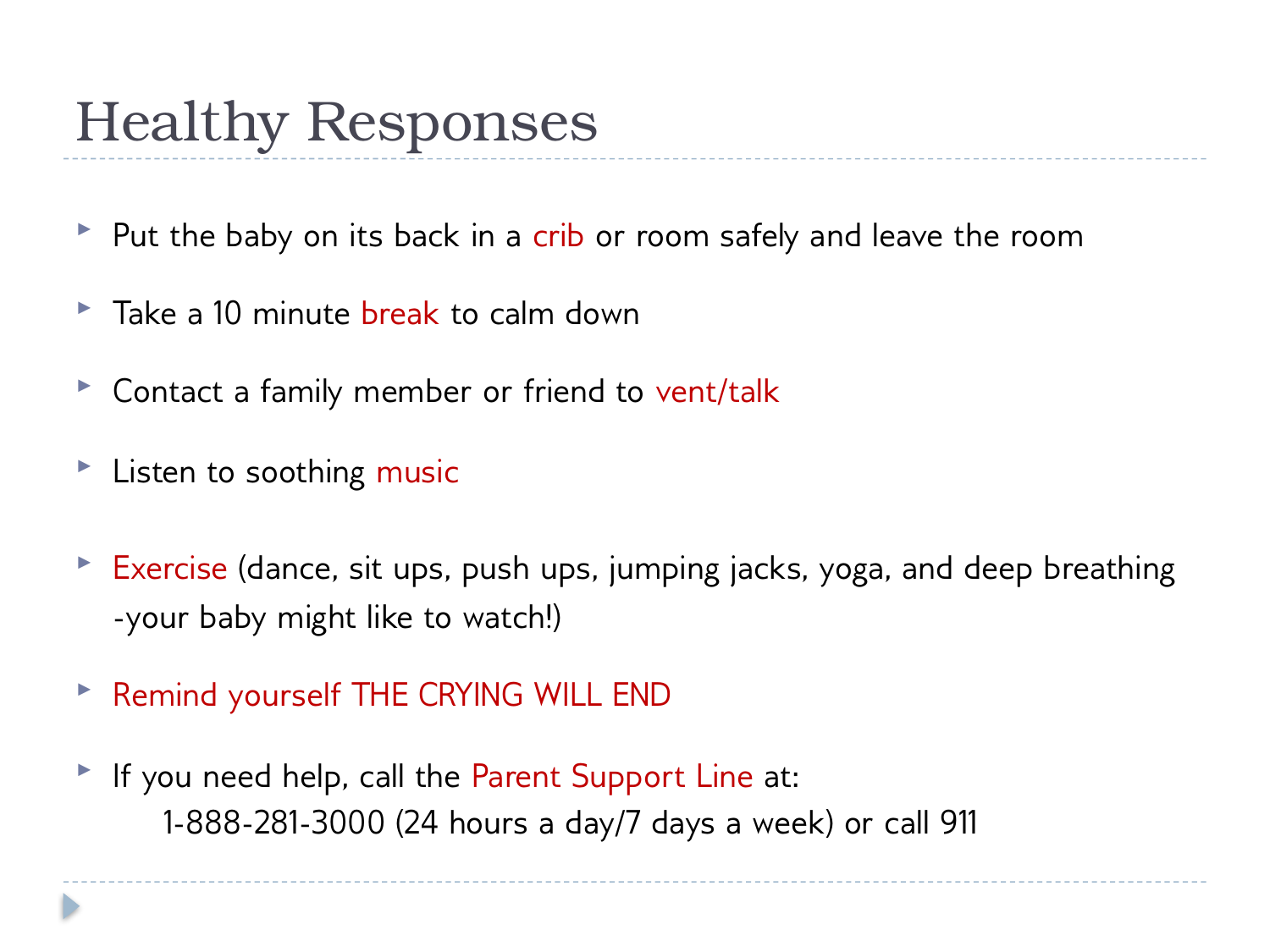

# Healthy Responses

Put the baby on its back in a crib or room safely and leave the room

Take a 10 minute break to calm down

Contact a family member or friend to vent/talk

Listen to soothing music

Exercise (dance, sit ups, push ups, jumping jacks, yoga, and deep breathing -your baby might like to watch!)

Remind yourself THE CRYING WILL END

If you need help, call the Parent Support Line at:
	1-888-281-3000 (24 hours a day/7 days a week) or call 911